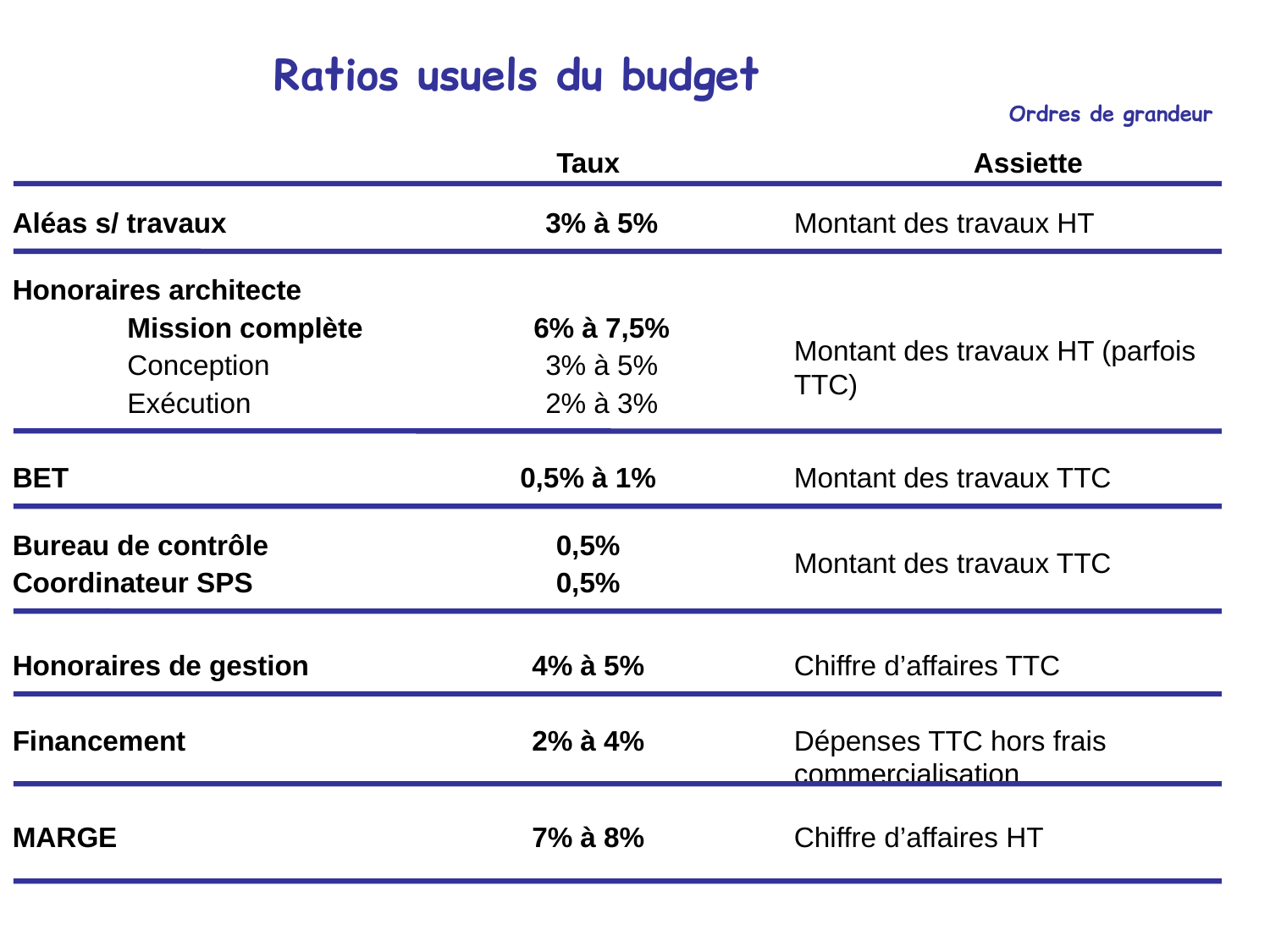

Ratios usuels du budget
Ordres de grandeur
Taux
Assiette

Aléas s/ travaux
3% à 5%
Montant des travaux HT

Honoraires architecte
Mission complète
6% à 7,5%
Montant des travaux HT (parfois TTC)
Conception
3% à 5%
Exécution
2% à 3%

BET
0,5% à 1%
Montant des travaux TTC

Bureau de contrôle
0,5%
Montant des travaux TTC
Coordinateur SPS
0,5%

Honoraires de gestion
4% à 5%
Chiffre d’affaires TTC

Financement
2% à 4%
Dépenses TTC hors frais commercialisation

MARGE
7% à 8%
Chiffre d’affaires HT